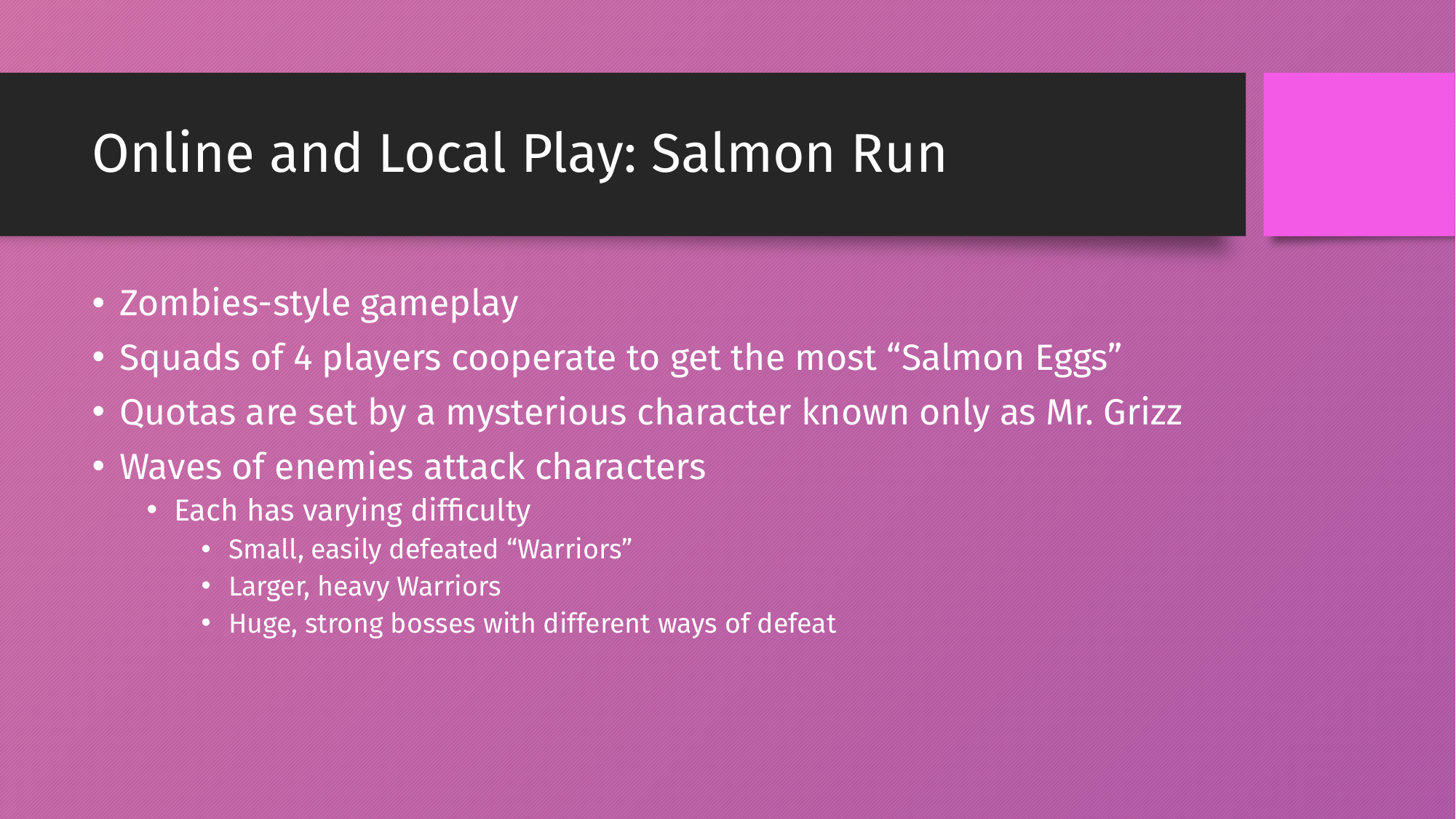

# Online and Local Play: Salmon Run
Zombies-style gameplay
Squads of 4 players cooperate to get the most “Salmon Eggs”
Quotas are set by a mysterious character known only as Mr. Grizz
Waves of enemies attack characters
Each has varying difficulty
Small, easily defeated “Warriors”
Larger, heavy Warriors
Huge, strong bosses with different ways of defeat